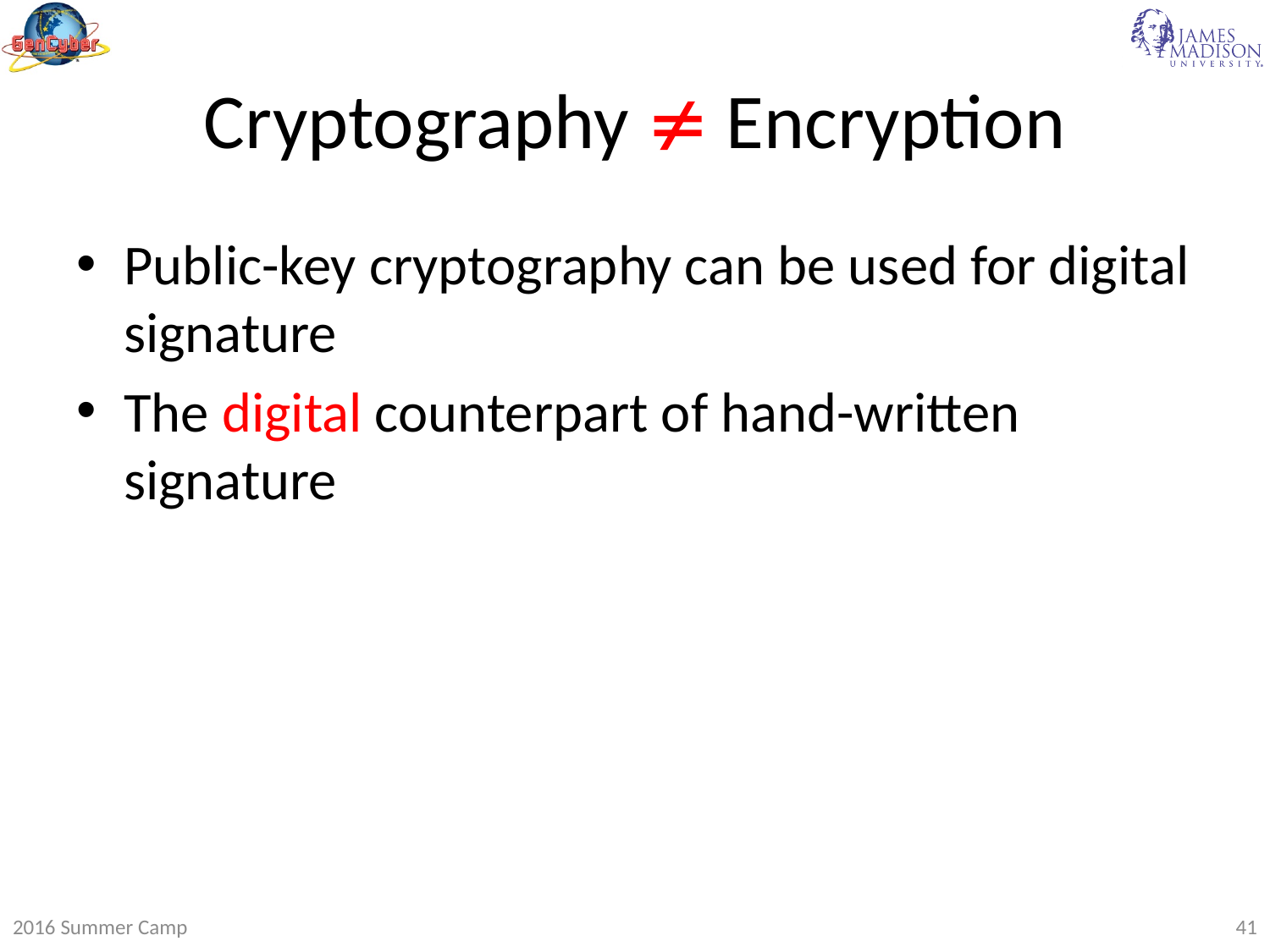

# Cryptography ≠ Encryption
Public-key cryptography can be used for digital signature
The digital counterpart of hand-written signature

2016 Summer Camp
41